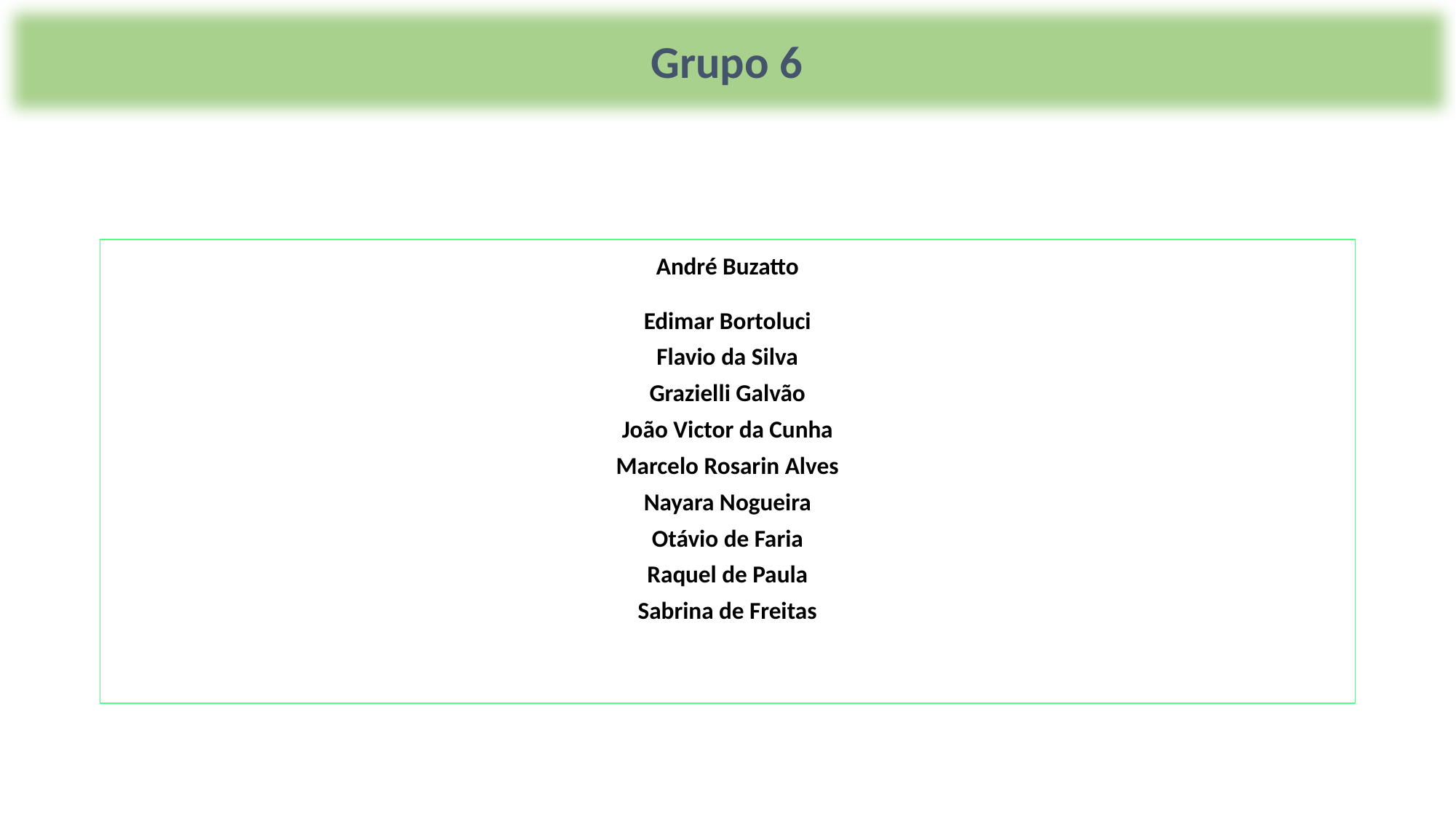

Grupo 6
| André Buzatto Edimar Bortoluci Flavio da Silva Grazielli Galvão João Victor da Cunha Marcelo Rosarin Alves Nayara Nogueira Otávio de Faria Raquel de Paula Sabrina de Freitas |
| --- |